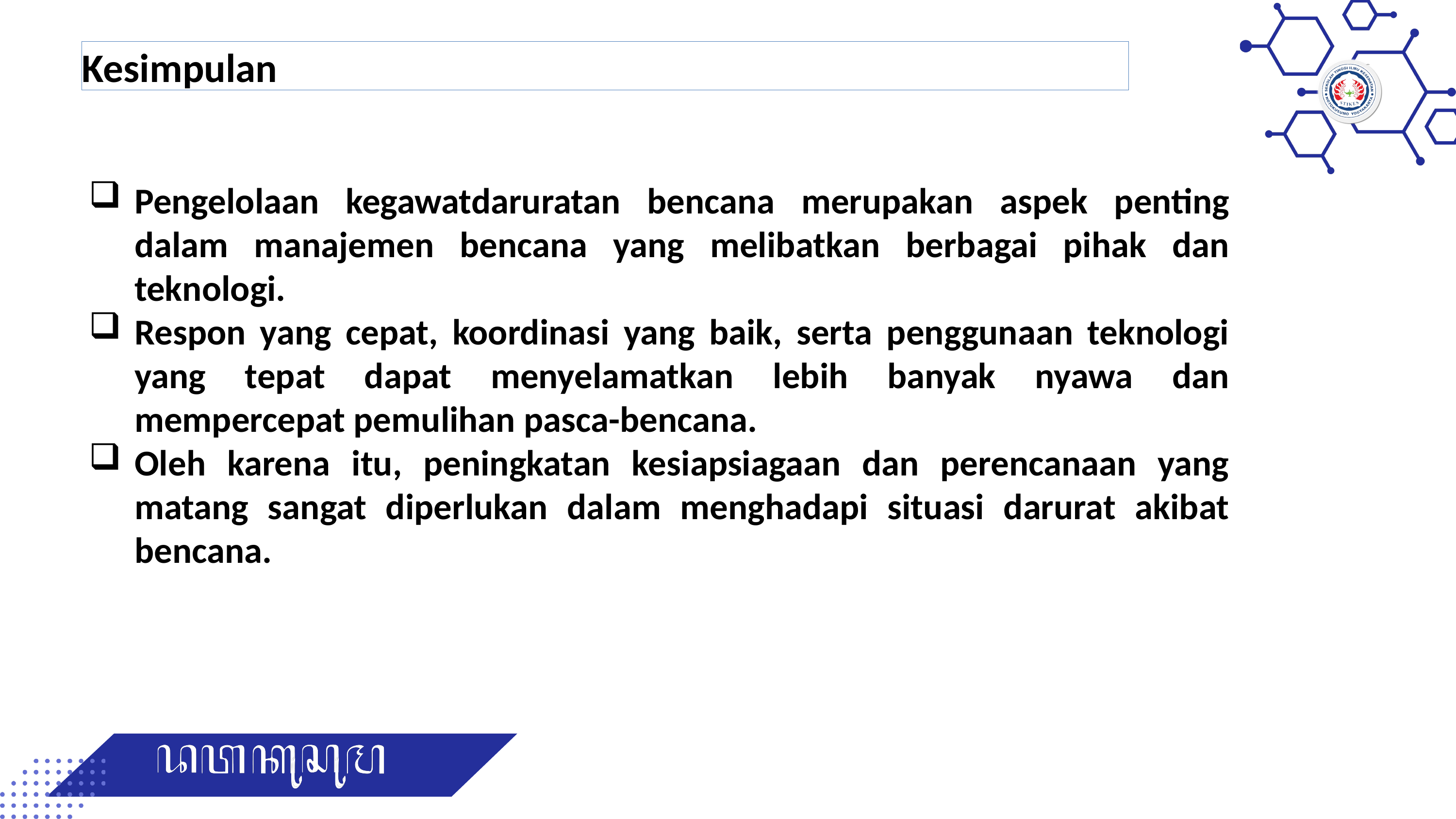

Kesimpulan

Pengelolaan kegawatdaruratan bencana merupakan aspek penting dalam manajemen bencana yang melibatkan berbagai pihak dan teknologi.
Respon yang cepat, koordinasi yang baik, serta penggunaan teknologi yang tepat dapat menyelamatkan lebih banyak nyawa dan mempercepat pemulihan pasca-bencana.
Oleh karena itu, peningkatan kesiapsiagaan dan perencanaan yang matang sangat diperlukan dalam menghadapi situasi darurat akibat bencana.